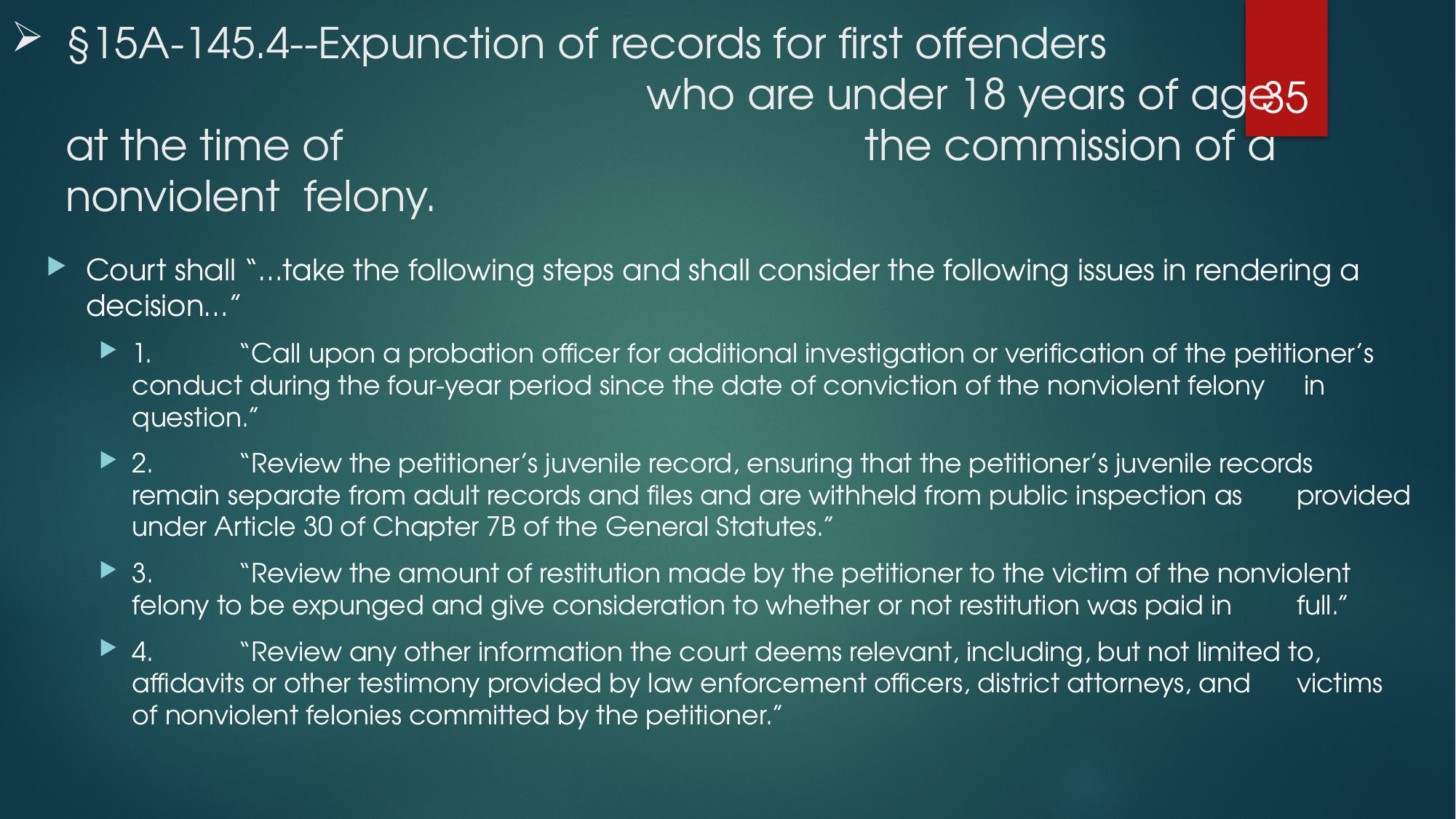

# §15A-145.4--Expunction of records for first offenders    		                				   who are under 18 years of age at the time of 					   the commission of a nonviolent  felony.
35
Court shall “…take the following steps and shall consider the following issues in rendering a decision…”
1.	“Call upon a probation officer for additional investigation or verification of the petitioner’s 			 conduct during the four-year period since the date of conviction of the nonviolent felony 			 in question.”
2.	“Review the petitioner’s juvenile record, ensuring that the petitioner’s juvenile records 				remain separate from adult records and files and are withheld from public inspection as 			provided under Article 30 of Chapter 7B of the General Statutes.”
3.	“Review the amount of restitution made by the petitioner to the victim of the nonviolent 			felony to be expunged and give consideration to whether or not restitution was paid in 			full.”
4.	“Review any other information the court deems relevant, including, but not limited to, 				affidavits or other testimony provided by law enforcement officers, district attorneys, and 			victims of nonviolent felonies committed by the petitioner.”